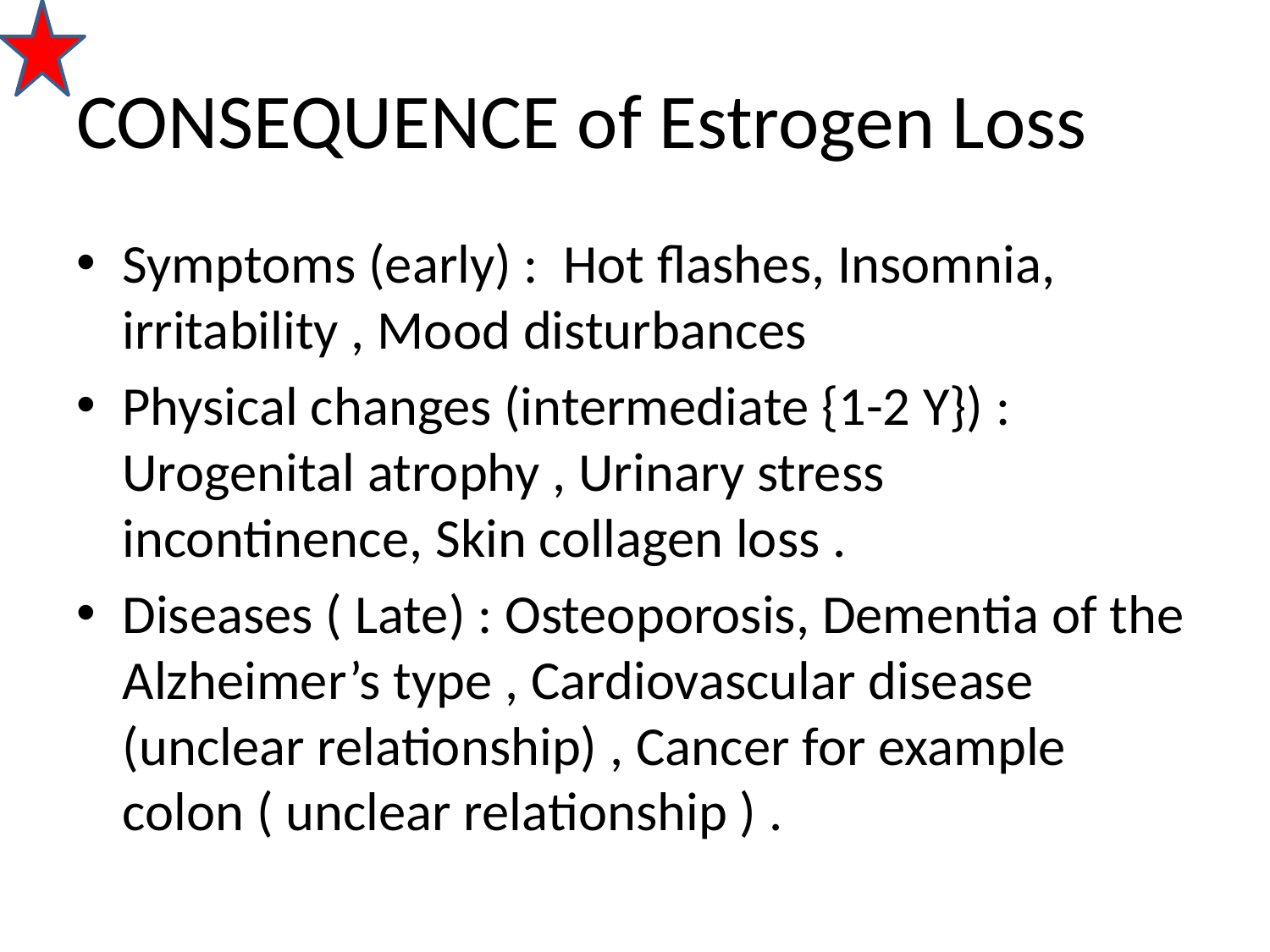

# CONSEQUENCE of Estrogen Loss
Symptoms (early) :  Hot flashes, Insomnia, irritability , Mood disturbances
Physical changes (intermediate {1-2 Y}) : Urogenital atrophy , Urinary stress incontinence, Skin collagen loss .
Diseases ( Late) : Osteoporosis, Dementia of the Alzheimer’s type , Cardiovascular disease  (unclear relationship) , Cancer for example colon ( unclear relationship ) .